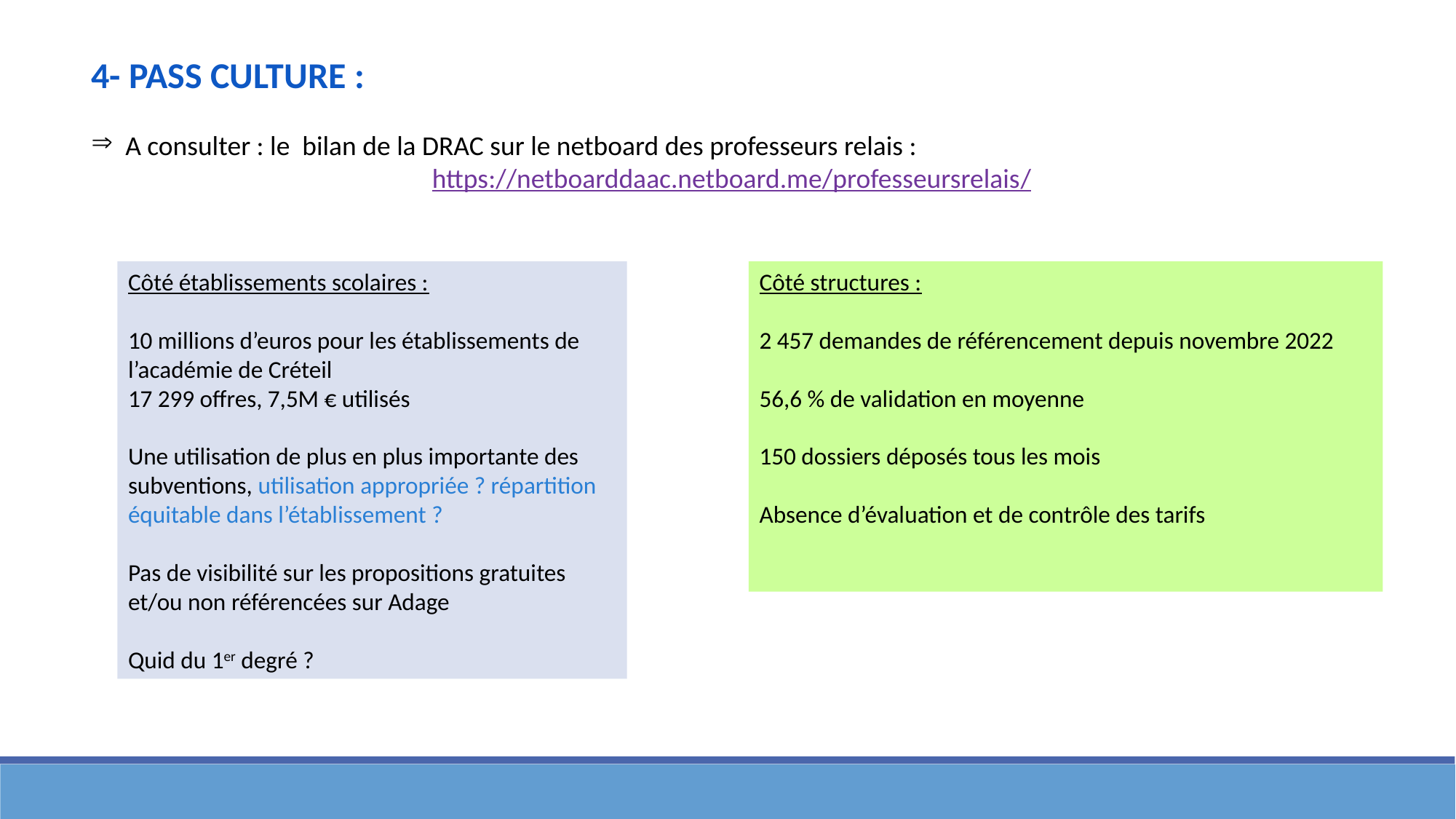

4- PASS CULTURE :

A consulter : le  bilan de la DRAC sur le netboard des professeurs relais :
https://netboarddaac.netboard.me/professeursrelais/

Côté établissements scolaires :

10 millions d’euros pour les établissements de l’académie de Créteil
17 299 offres, 7,5M € utilisés

Une utilisation de plus en plus importante des subventions, utilisation appropriée ? répartition équitable dans l’établissement ?

Pas de visibilité sur les propositions gratuites et/ou non référencées sur Adage

Quid du 1er degré ?
Côté structures :

2 457 demandes de référencement depuis novembre 2022

56,6 % de validation en moyenne

150 dossiers déposés tous les mois

Absence d’évaluation et de contrôle des tarifs